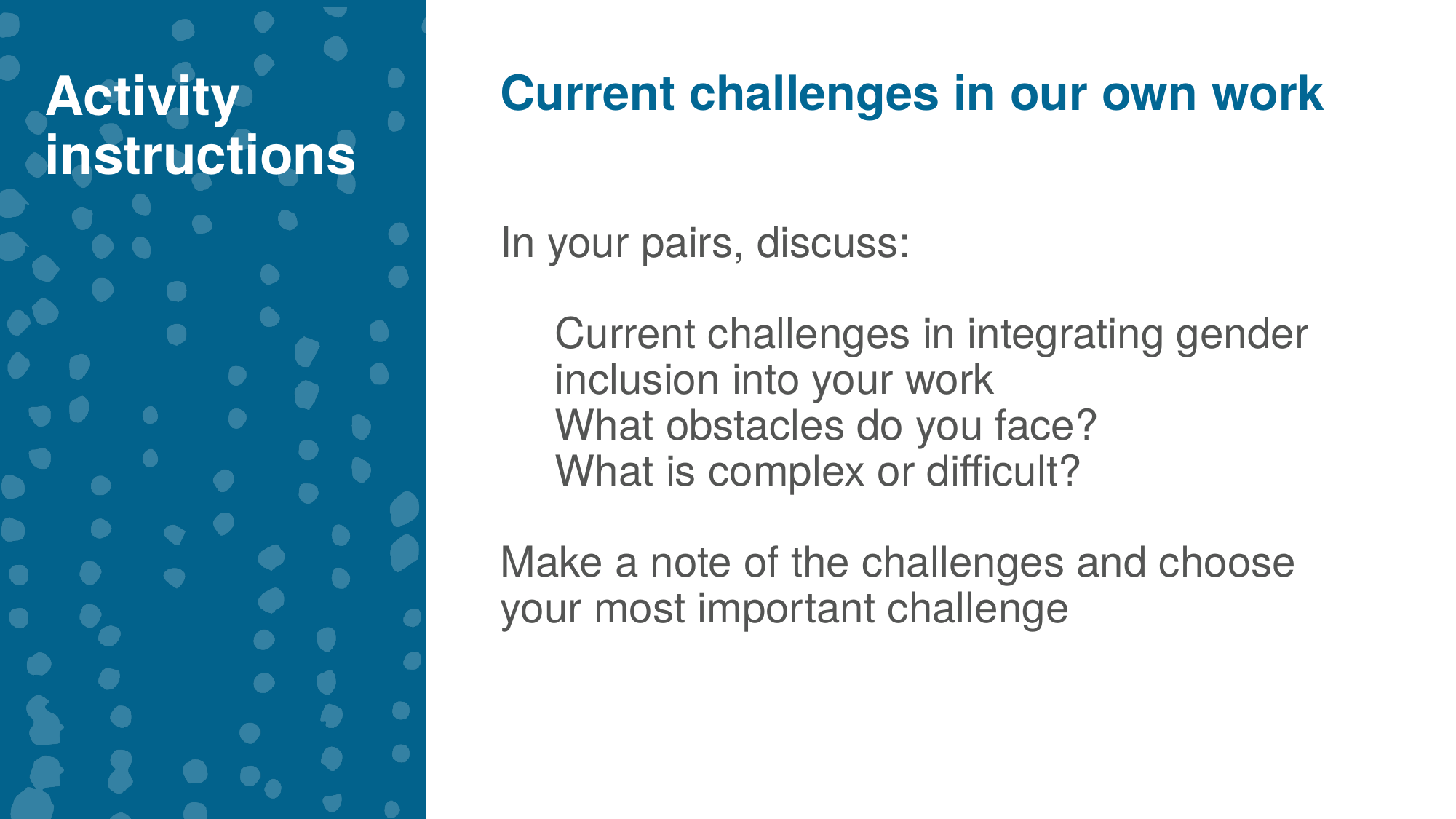

Activity instructions
Current challenges in our own work
In your pairs, discuss:

Current challenges in integrating gender inclusion into your work
What obstacles do you face?
What is complex or difficult?

Make a note of the challenges and choose your most important challenge